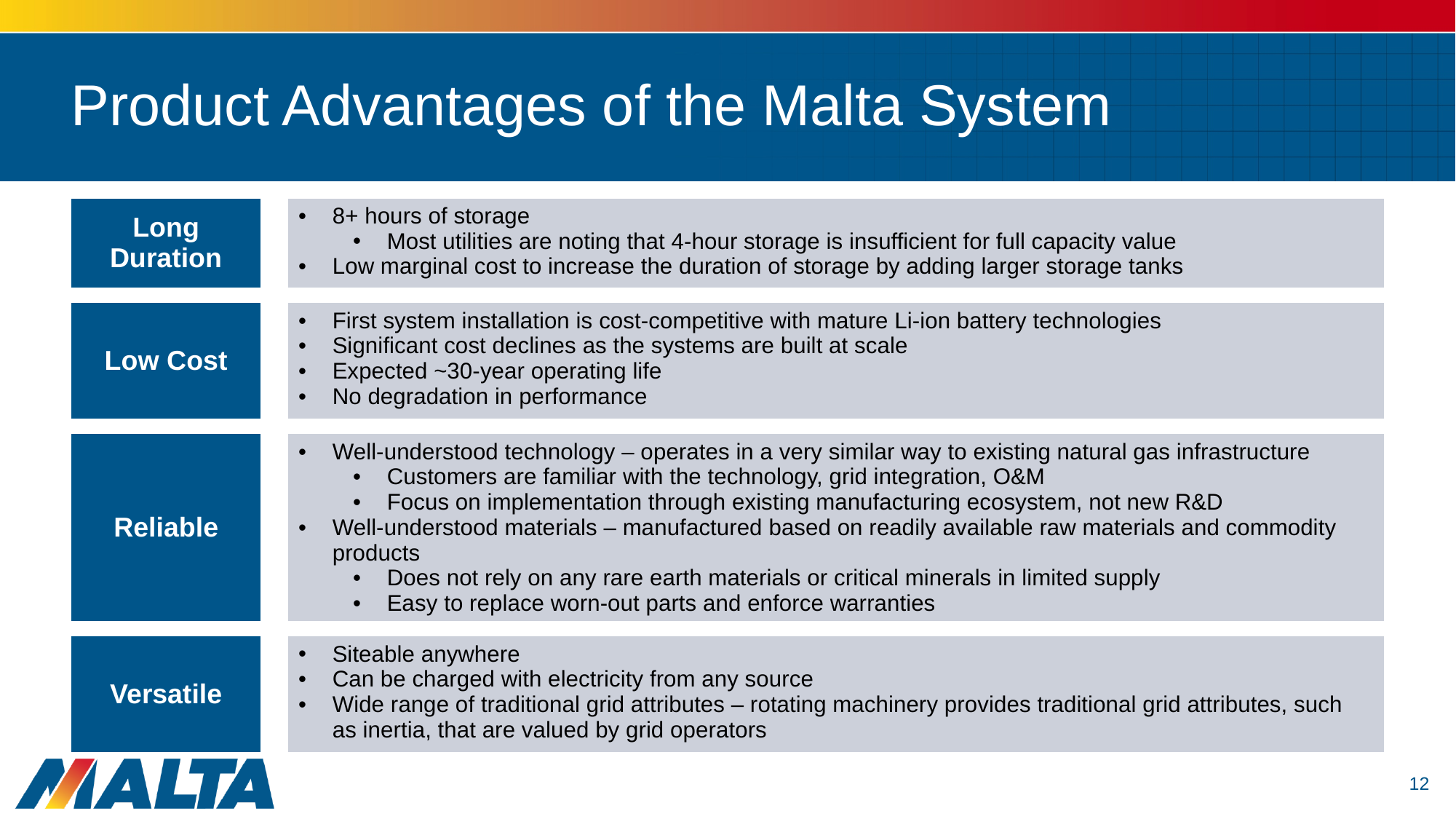

# Product Advantages of the Malta System
| Long Duration |  | 8+ hours of storage Most utilities are noting that 4-hour storage is insufficient for full capacity value Low marginal cost to increase the duration of storage by adding larger storage tanks |
| --- | --- | --- |
|  |  |  |
| Low Cost |  | First system installation is cost-competitive with mature Li-ion battery technologies Significant cost declines as the systems are built at scale Expected ~30-year operating life No degradation in performance |
|  |  |  |
| Reliable |  | Well-understood technology – operates in a very similar way to existing natural gas infrastructure Customers are familiar with the technology, grid integration, O&M Focus on implementation through existing manufacturing ecosystem, not new R&D Well-understood materials – manufactured based on readily available raw materials and commodity products Does not rely on any rare earth materials or critical minerals in limited supply Easy to replace worn-out parts and enforce warranties |
|  |  |  |
| Versatile |  | Siteable anywhere Can be charged with electricity from any source Wide range of traditional grid attributes – rotating machinery provides traditional grid attributes, such as inertia, that are valued by grid operators |